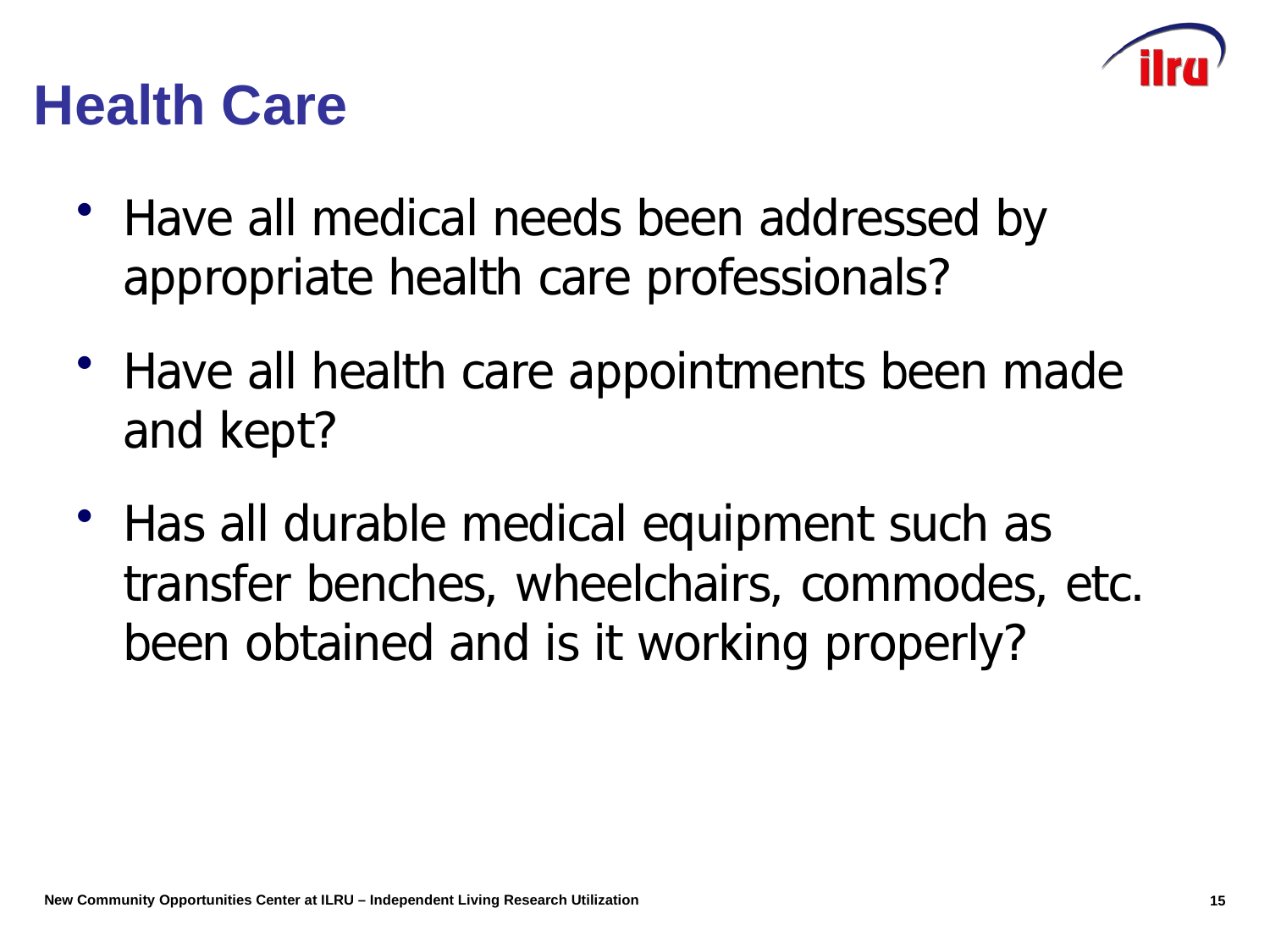

Health Care
Have all medical needs been addressed by appropriate health care professionals?

Have all health care appointments been made and kept?

Has all durable medical equipment such as transfer benches, wheelchairs, commodes, etc. been obtained and is it working properly?
15